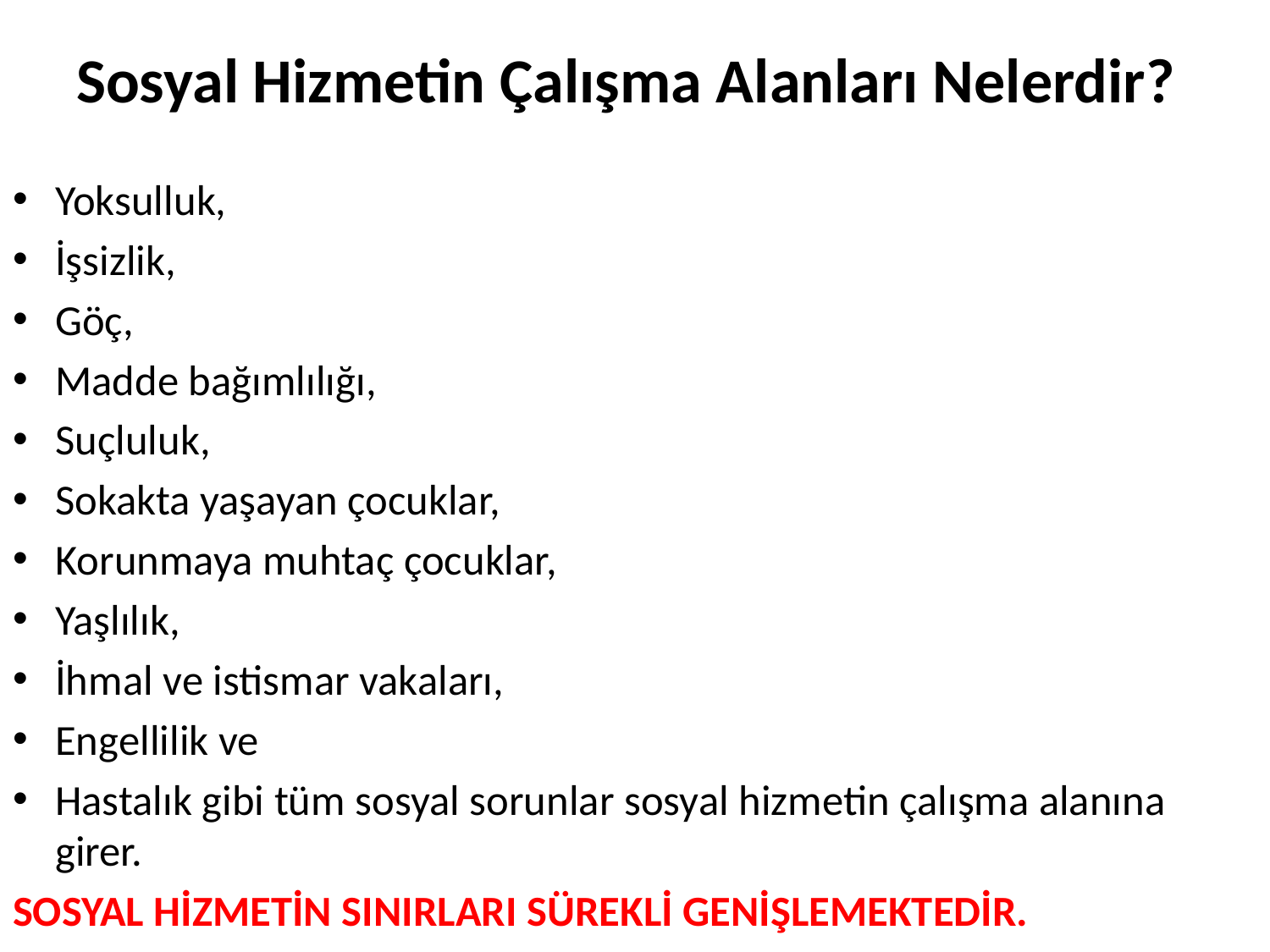

# Sosyal Hizmetin Çalışma Alanları Nelerdir?
Yoksulluk,
İşsizlik,
Göç,
Madde bağımlılığı,
Suçluluk,
Sokakta yaşayan çocuklar,
Korunmaya muhtaç çocuklar,
Yaşlılık,
İhmal ve istismar vakaları,
Engellilik ve
Hastalık gibi tüm sosyal sorunlar sosyal hizmetin çalışma alanına girer.
SOSYAL HİZMETİN SINIRLARI SÜREKLİ GENİŞLEMEKTEDİR.